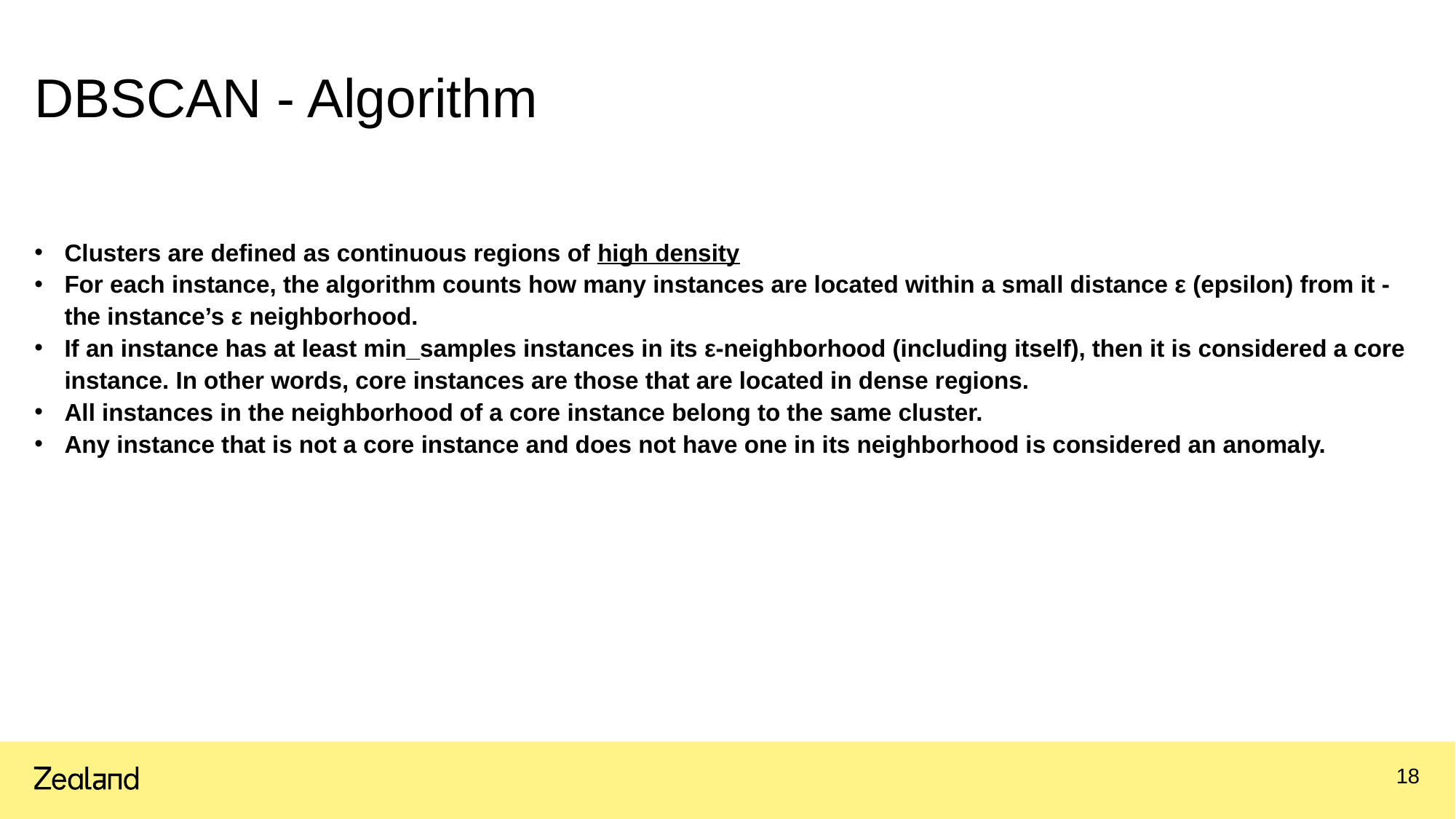

# DBSCAN - Algorithm
Clusters are defined as continuous regions of high density
For each instance, the algorithm counts how many instances are located within a small distance ε (epsilon) from it - the instance’s ε neighborhood.
If an instance has at least min_samples instances in its ε-neighborhood (including itself), then it is considered a core instance. In other words, core instances are those that are located in dense regions.
All instances in the neighborhood of a core instance belong to the same cluster.
Any instance that is not a core instance and does not have one in its neighborhood is considered an anomaly.

18
05.04.2022